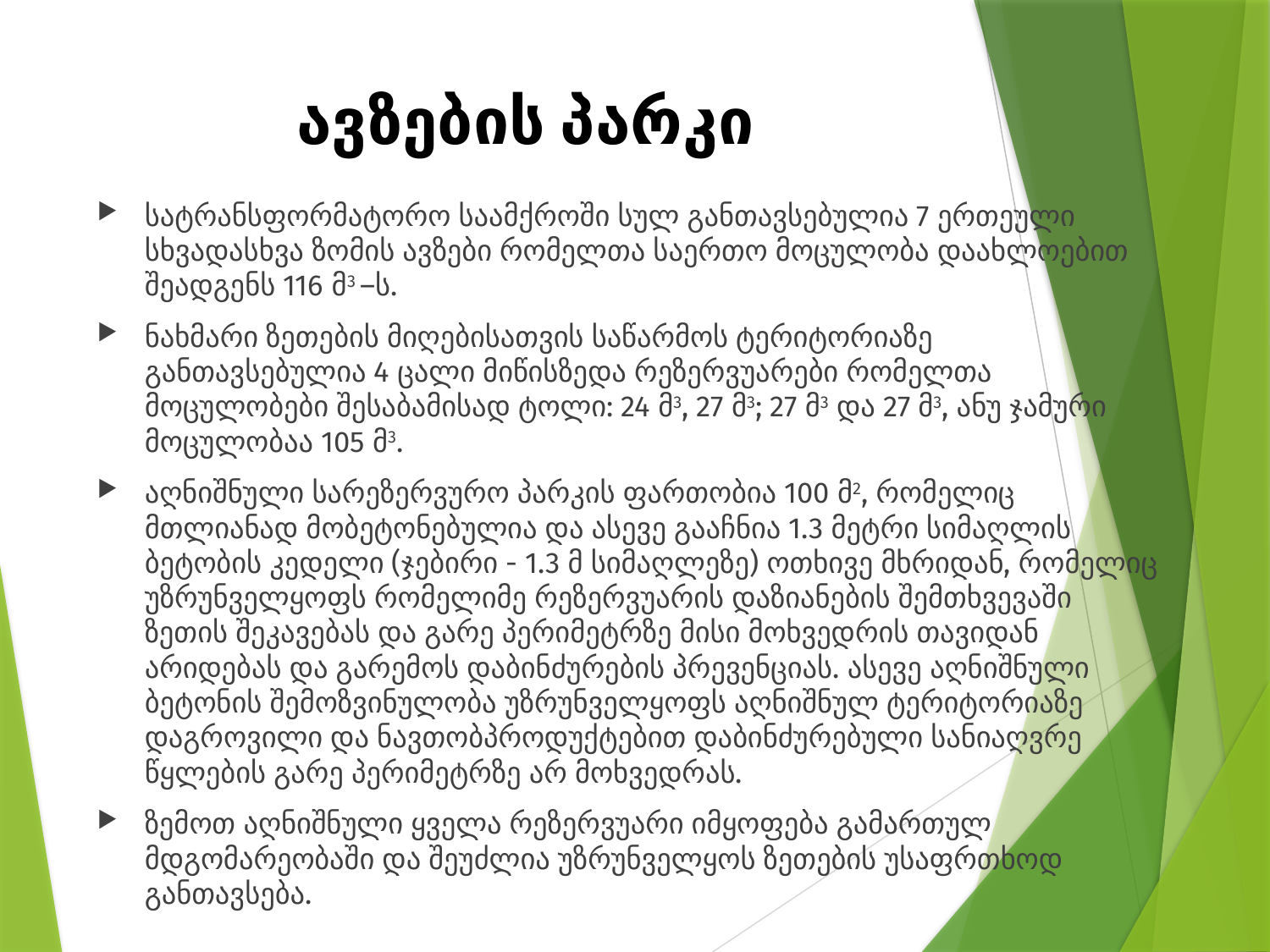

# ავზების პარკი
სატრანსფორმატორო საამქროში სულ განთავსებულია 7 ერთეული სხვადასხვა ზომის ავზები რომელთა საერთო მოცულობა დაახლოებით შეადგენს 116 მ3 –ს.
ნახმარი ზეთების მიღებისათვის საწარმოს ტერიტორიაზე განთავსებულია 4 ცალი მიწისზედა რეზერვუარები რომელთა მოცულობები შესაბამისად ტოლი: 24 მ3, 27 მ3; 27 მ3 და 27 მ3, ანუ ჯამური მოცულობაა 105 მ3.
აღნიშნული სარეზერვურო პარკის ფართობია 100 მ2, რომელიც მთლიანად მობეტონებულია და ასევე გააჩნია 1.3 მეტრი სიმაღლის ბეტობის კედელი (ჯებირი - 1.3 მ სიმაღლეზე) ოთხივე მხრიდან, რომელიც უზრუნველყოფს რომელიმე რეზერვუარის დაზიანების შემთხვევაში ზეთის შეკავებას და გარე პერიმეტრზე მისი მოხვედრის თავიდან არიდებას და გარემოს დაბინძურების პრევენციას. ასევე აღნიშნული ბეტონის შემოზვინულობა უზრუნველყოფს აღნიშნულ ტერიტორიაზე დაგროვილი და ნავთობპროდუქტებით დაბინძურებული სანიაღვრე წყლების გარე პერიმეტრზე არ მოხვედრას.
ზემოთ აღნიშნული ყველა რეზერვუარი იმყოფება გამართულ მდგომარეობაში და შეუძლია უზრუნველყოს ზეთების უსაფრთხოდ განთავსება.